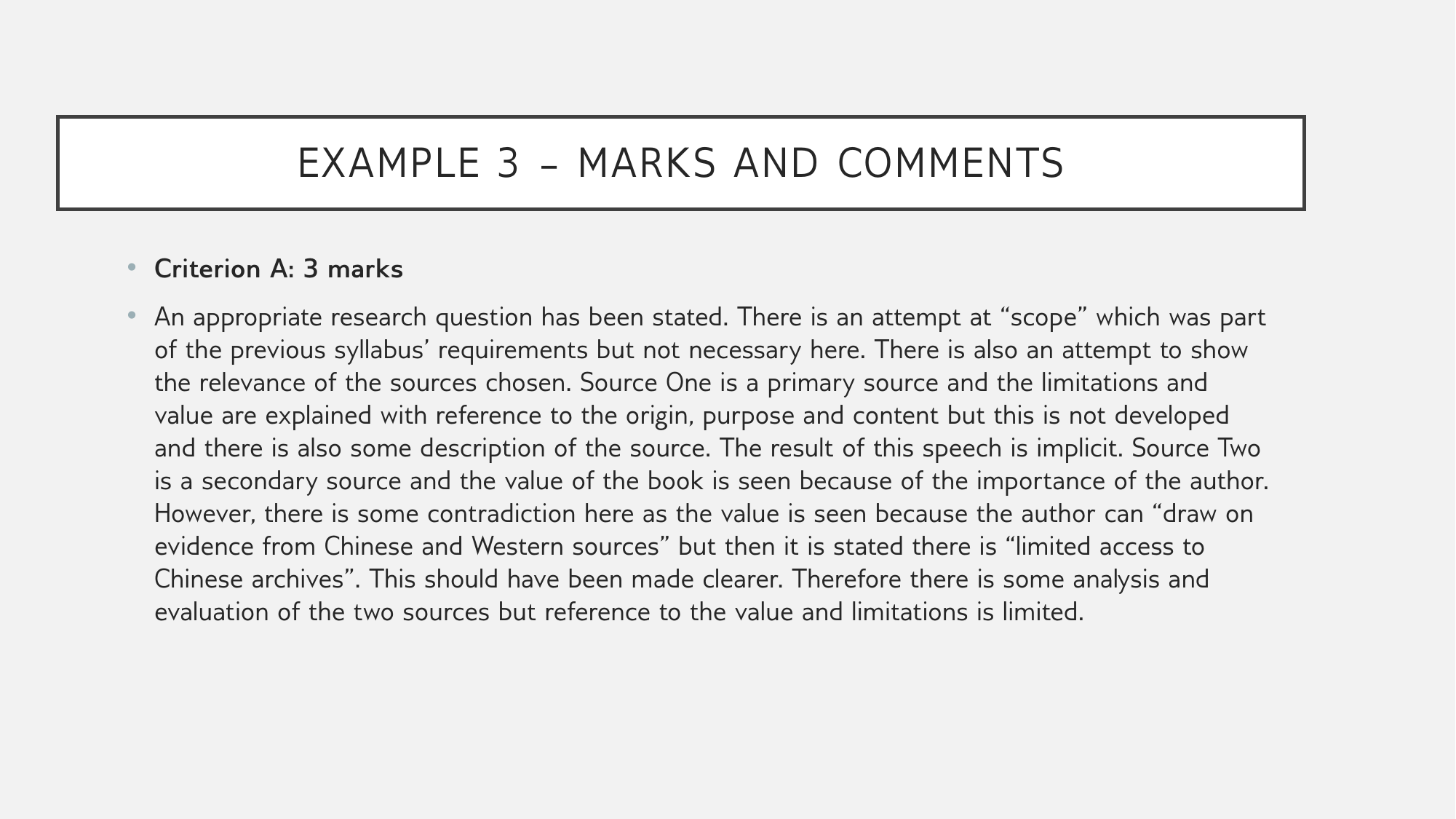

# Example 3 – marks and comments
Criterion A: 3 marks
An appropriate research question has been stated. There is an attempt at “scope” which was part of the previous syllabus’ requirements but not necessary here. There is also an attempt to show the relevance of the sources chosen. Source One is a primary source and the limitations and value are explained with reference to the origin, purpose and content but this is not developed and there is also some description of the source. The result of this speech is implicit. Source Two is a secondary source and the value of the book is seen because of the importance of the author. However, there is some contradiction here as the value is seen because the author can “draw on evidence from Chinese and Western sources” but then it is stated there is “limited access to Chinese archives”. This should have been made clearer. Therefore there is some analysis and evaluation of the two sources but reference to the value and limitations is limited.